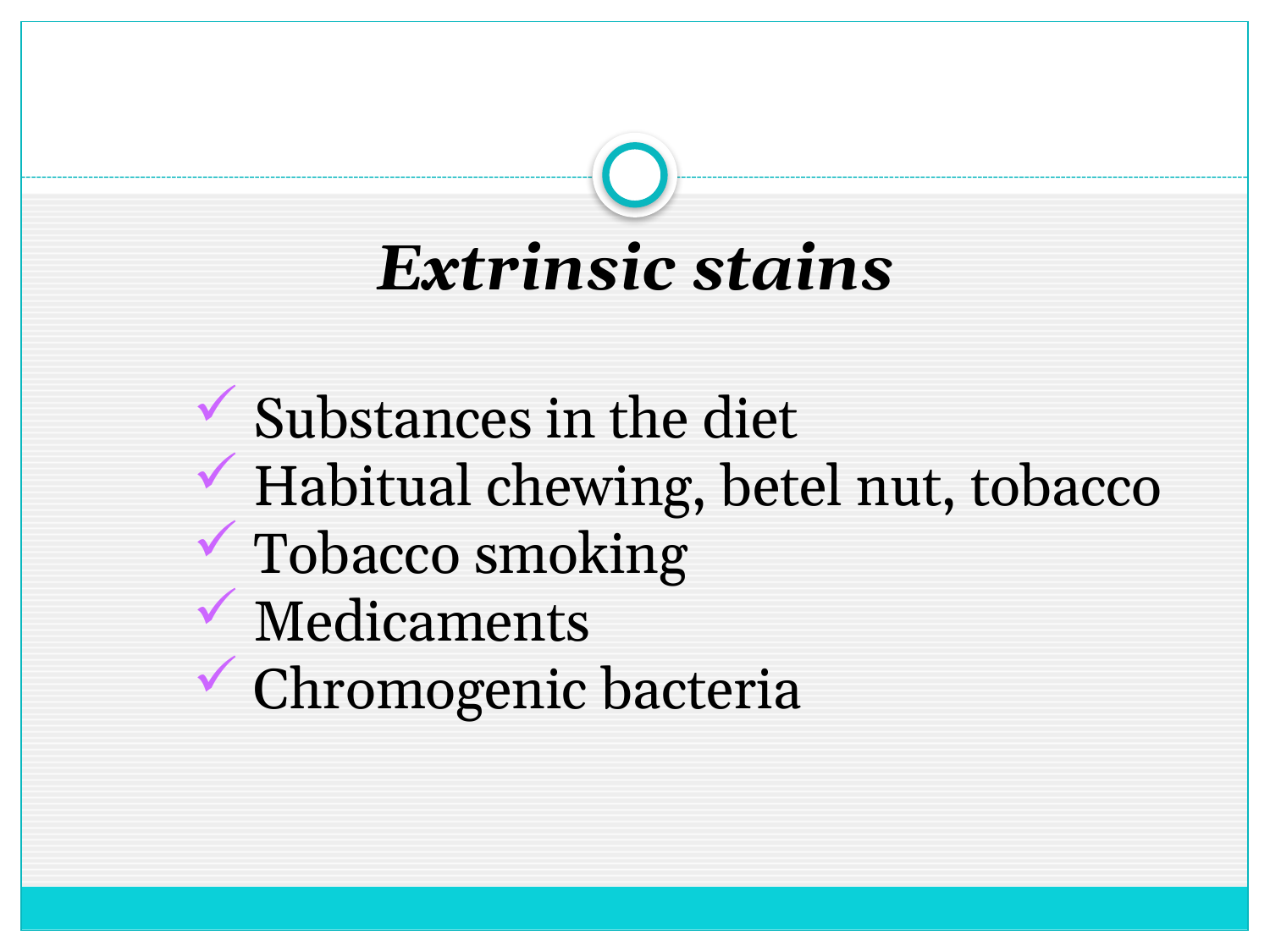

# Extrinsic stains
 Substances in the diet
 Habitual chewing, betel nut, tobacco
 Tobacco smoking
 Medicaments
 Chromogenic bacteria